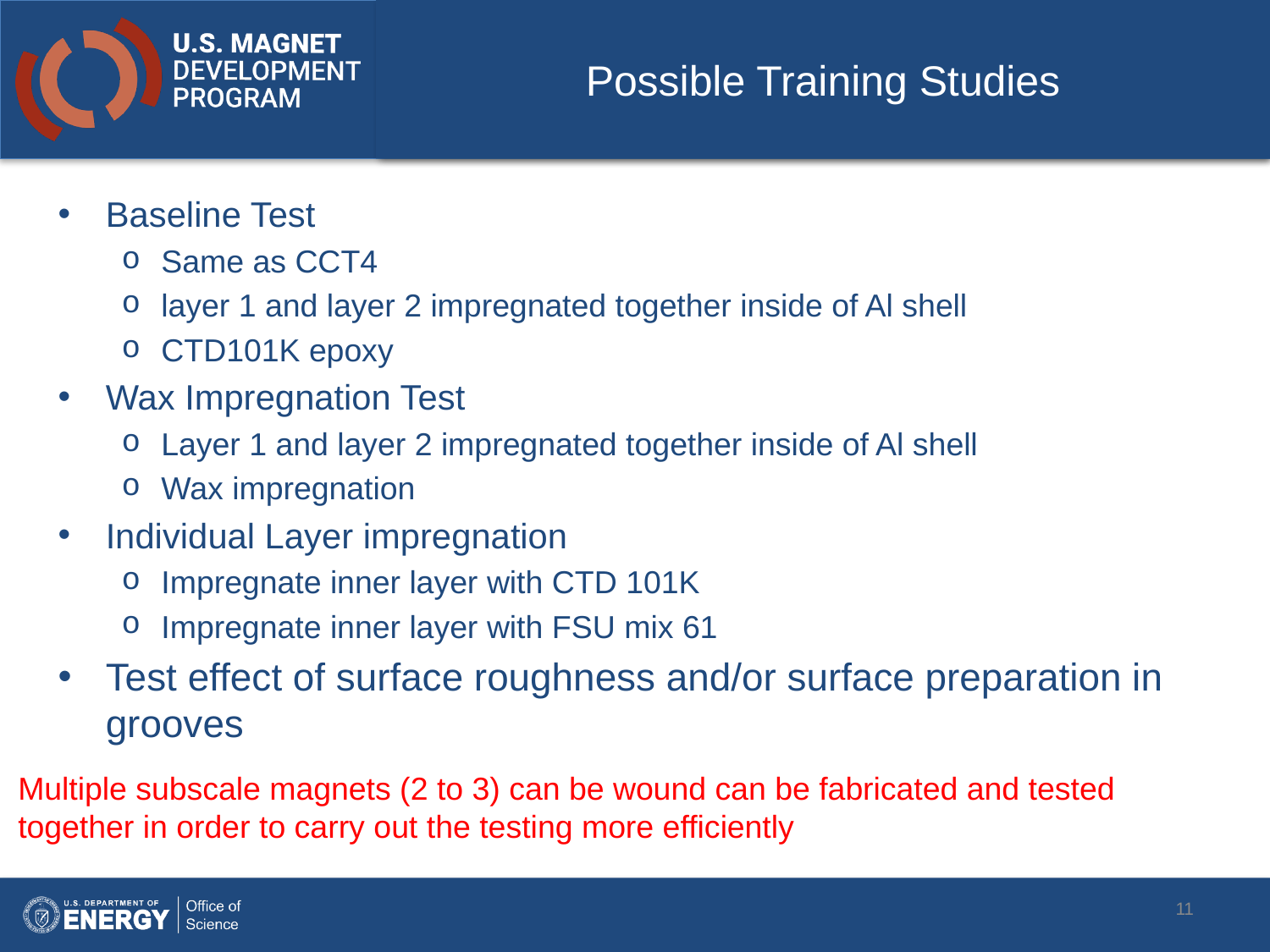

# Possible Training Studies
Baseline Test
Same as CCT4
layer 1 and layer 2 impregnated together inside of Al shell
CTD101K epoxy
Wax Impregnation Test
Layer 1 and layer 2 impregnated together inside of Al shell
Wax impregnation
Individual Layer impregnation
Impregnate inner layer with CTD 101K
Impregnate inner layer with FSU mix 61
Test effect of surface roughness and/or surface preparation in grooves
Multiple subscale magnets (2 to 3) can be wound can be fabricated and tested together in order to carry out the testing more efficiently
11